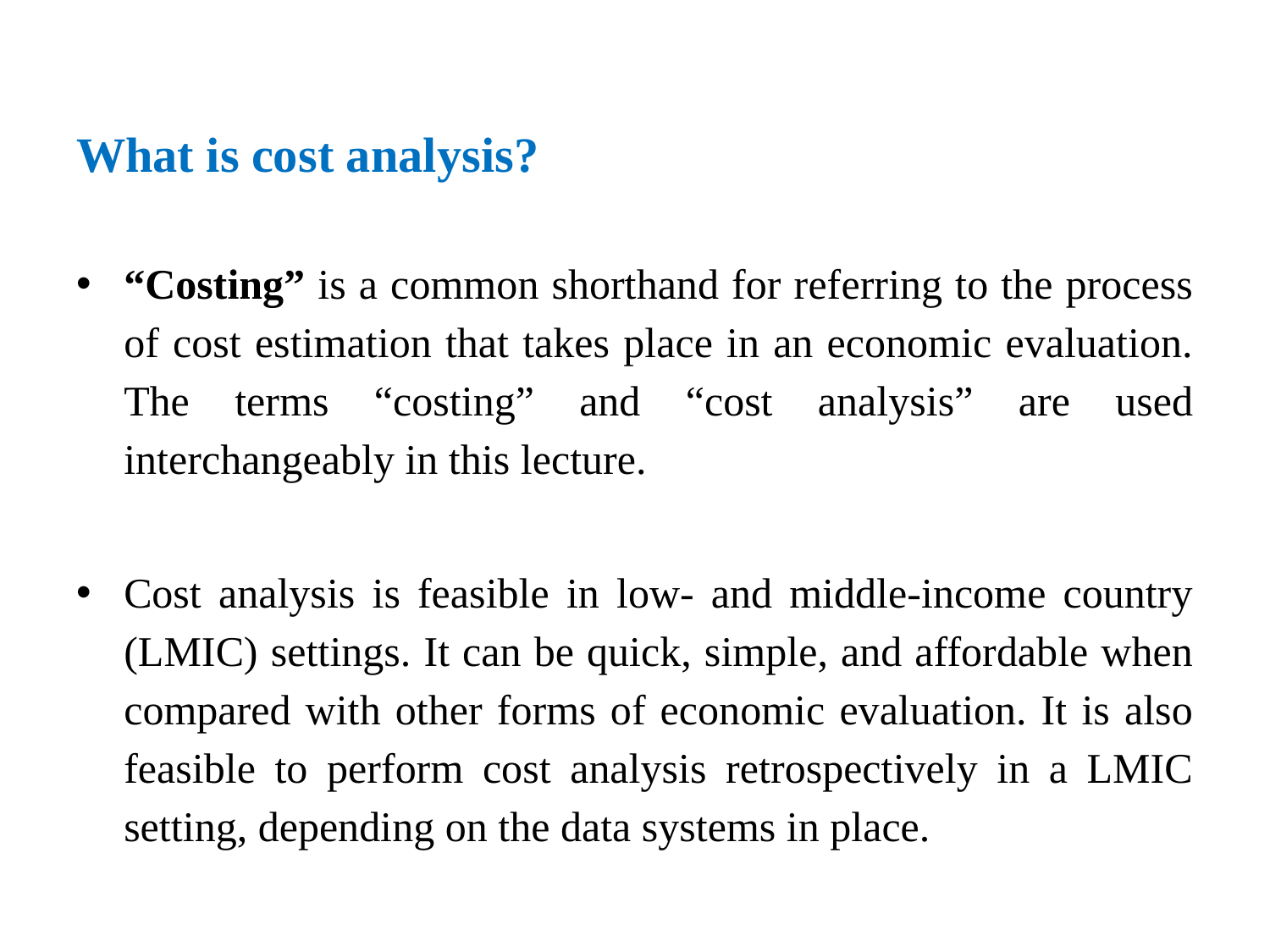

# What is cost analysis?
“Costing” is a common shorthand for referring to the process of cost estimation that takes place in an economic evaluation. The terms “costing” and “cost analysis” are used interchangeably in this lecture.

Cost analysis is feasible in low- and middle-income country (LMIC) settings. It can be quick, simple, and affordable when compared with other forms of economic evaluation. It is also feasible to perform cost analysis retrospectively in a LMIC setting, depending on the data systems in place.